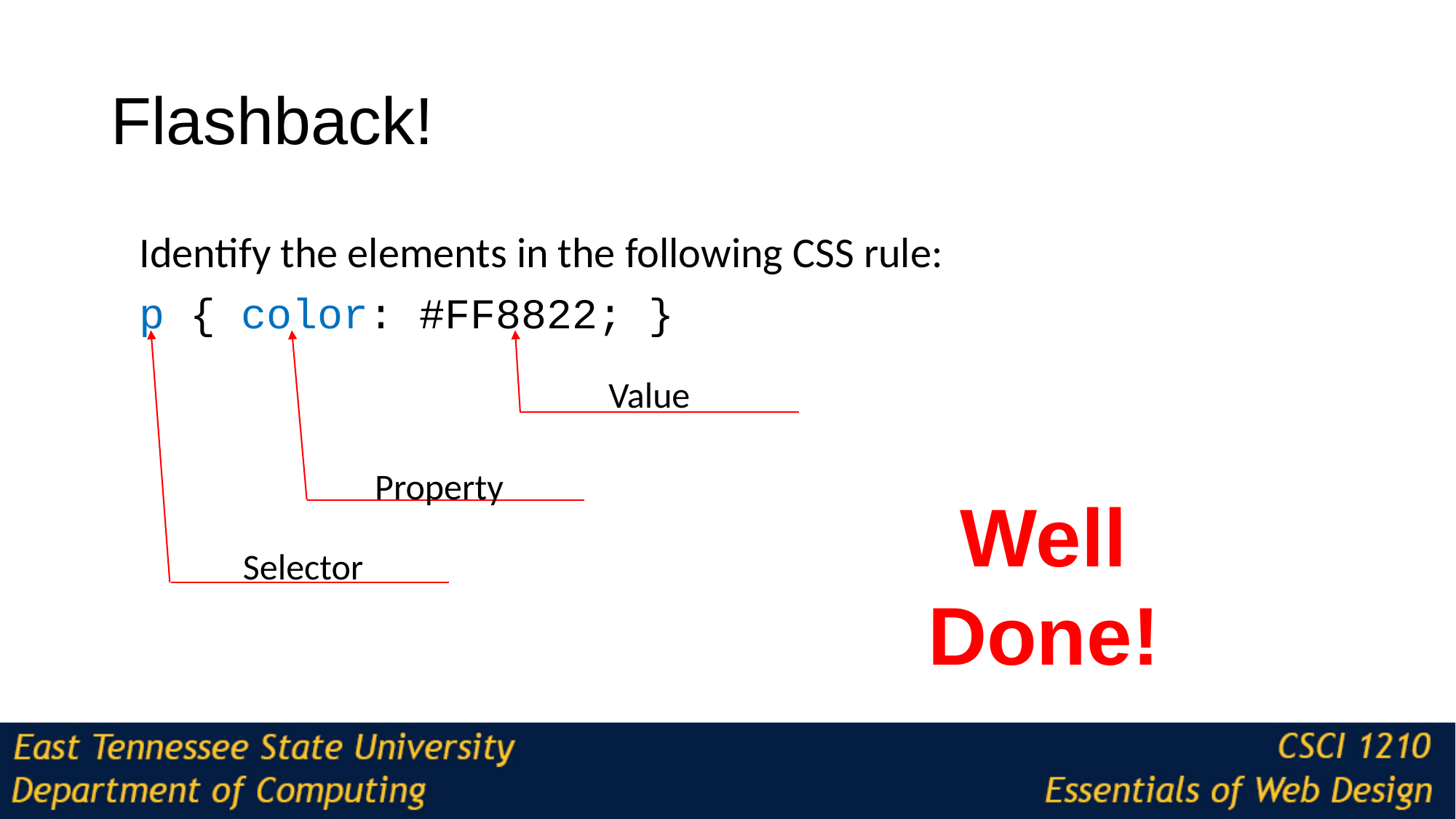

# Flashback!
Identify the elements in the following CSS rule:
p { color: #FF8822; }
Value
Property
Well Done!
Selector